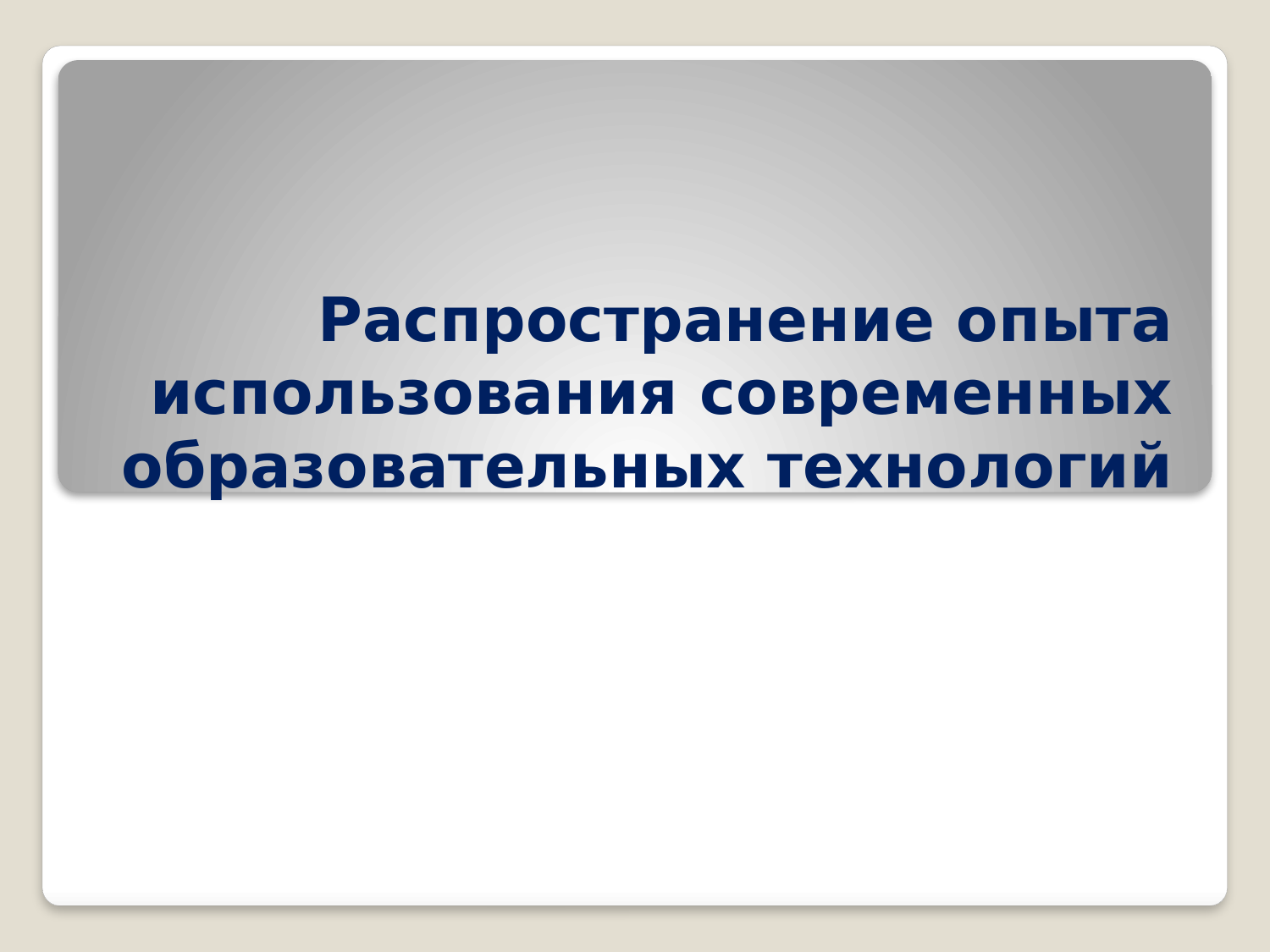

# Распространение опыта использования современных образовательных технологий